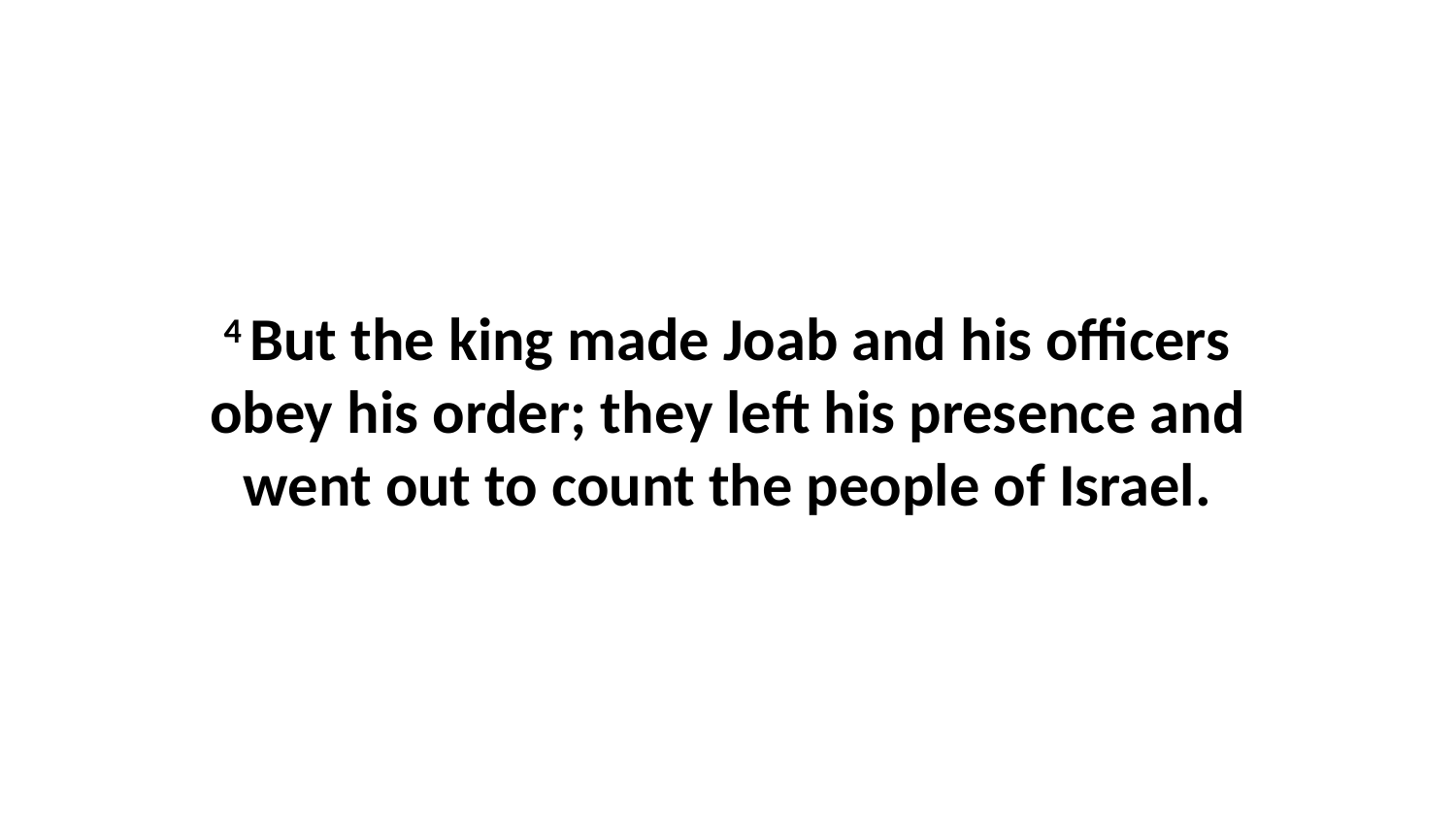

4 But the king made Joab and his officers obey his order; they left his presence and went out to count the people of Israel.